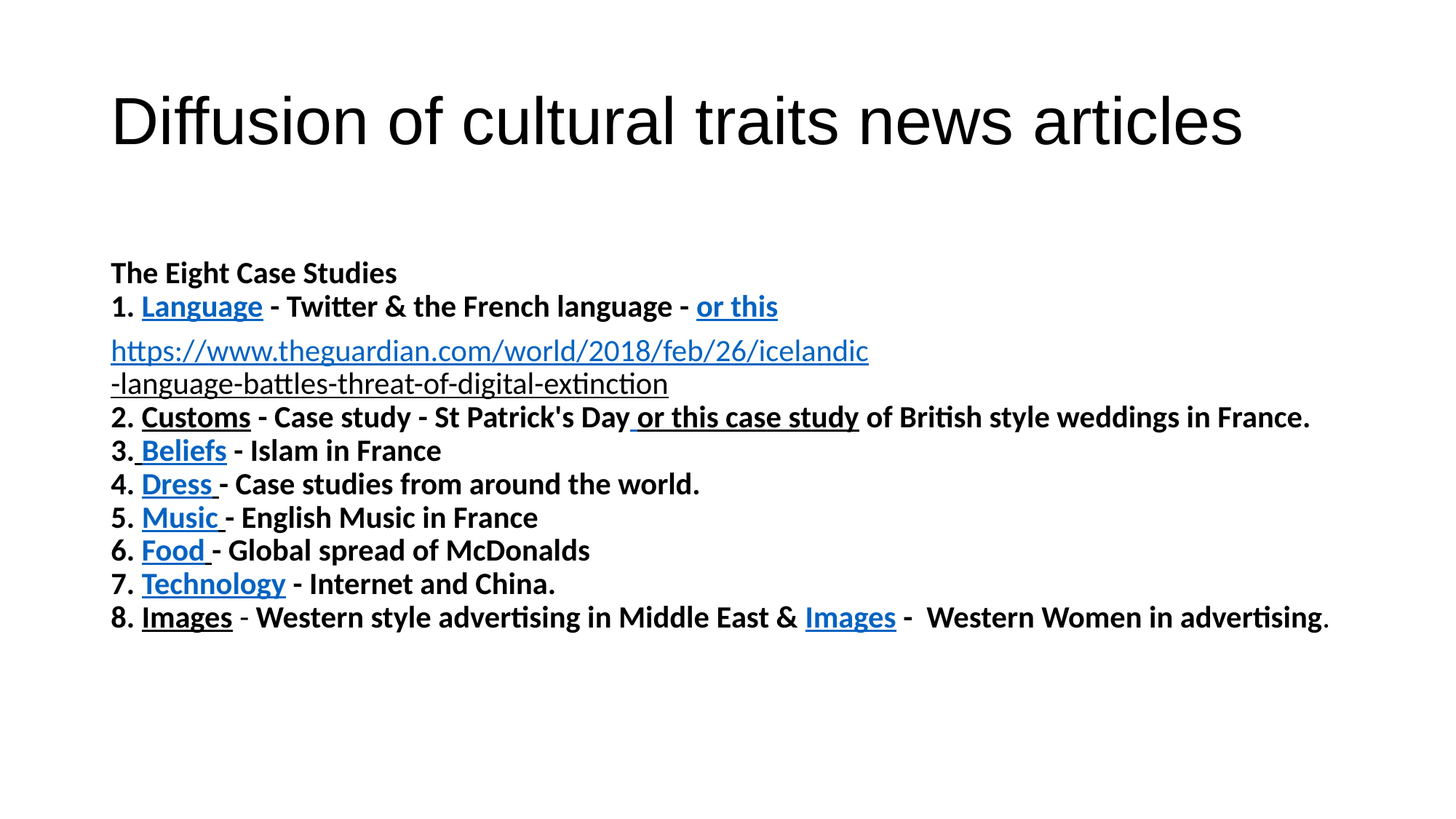

# Diffusion of cultural traits news articles
The Eight Case Studies
1. Language - Twitter & the French language - or this
https://www.theguardian.com/world/2018/feb/26/icelandic-language-battles-threat-of-digital-extinction
2. Customs - Case study - St Patrick's Day or this case study of British style weddings in France.
3. Beliefs - Islam in France 
4. Dress - Case studies from around the world. 
5. Music - English Music in France
6. Food - Global spread of McDonalds 
7. Technology - Internet and China. 
8. Images - Western style advertising in Middle East & Images -  Western Women in advertising.